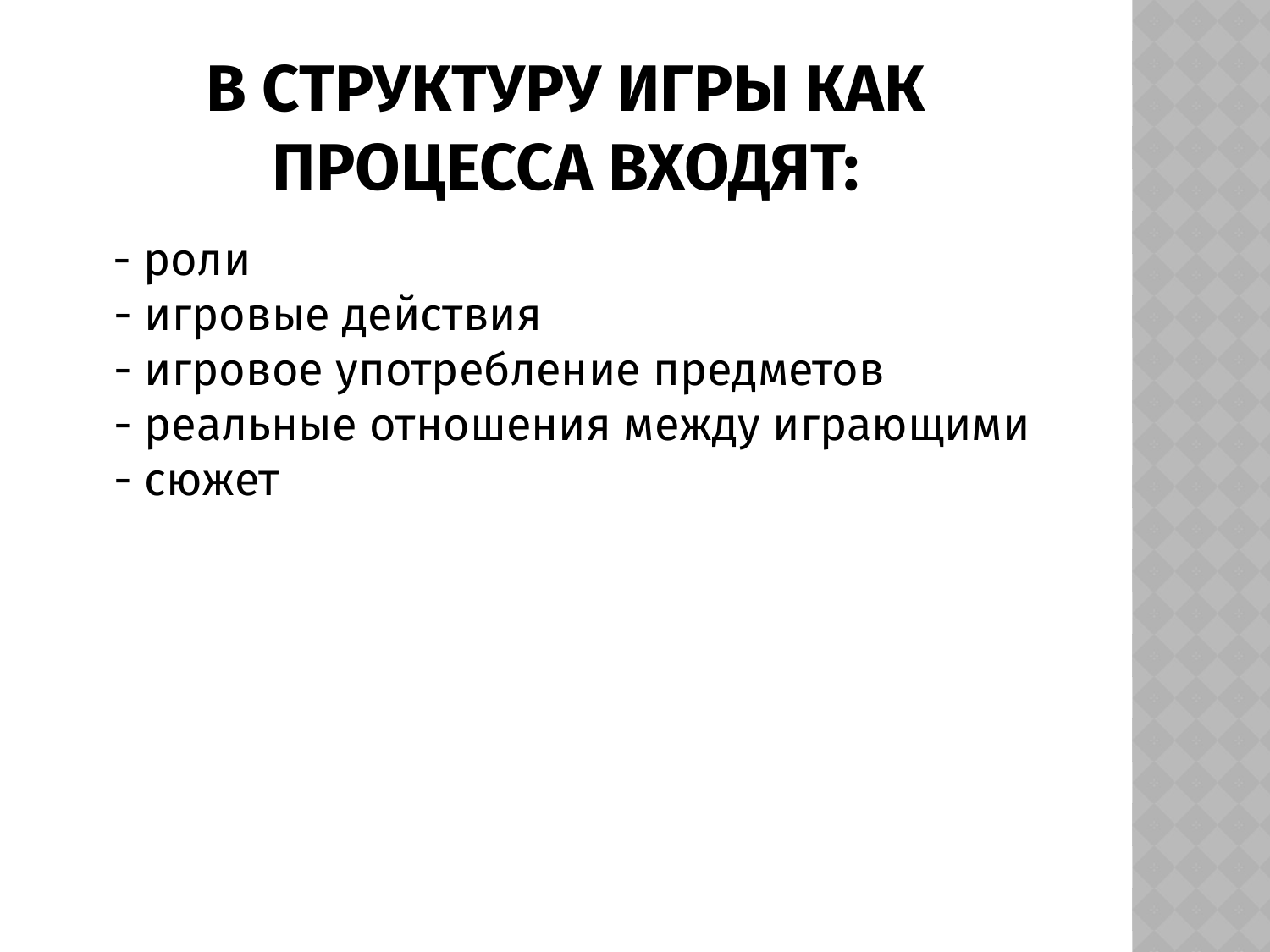

# В структуру игры как процесса входят:
   - роли
- игровые действия
- игровое употребление предметов
- реальные отношения между играющими
- сюжет